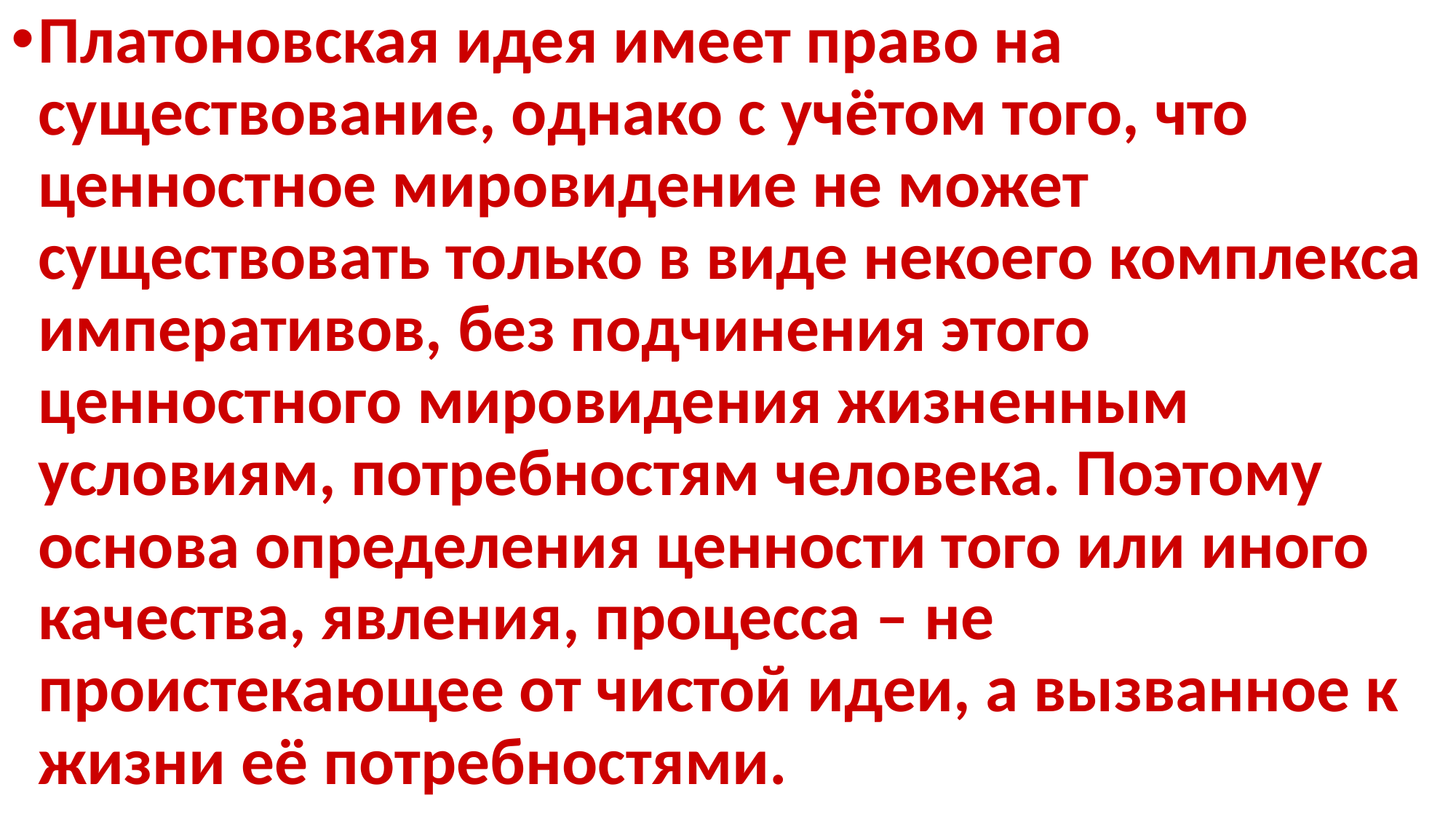

Платоновская идея имеет право на существование, однако с учётом того, что ценностное мировидение не может существовать только в виде некоего комплекса императивов, без подчинения этого ценностного мировидения жизненным условиям, потребностям человека. Поэтому основа определения ценности того или иного качества, явления, процесса – не проистекающее от чистой идеи, а вызванное к жизни её потребностями.